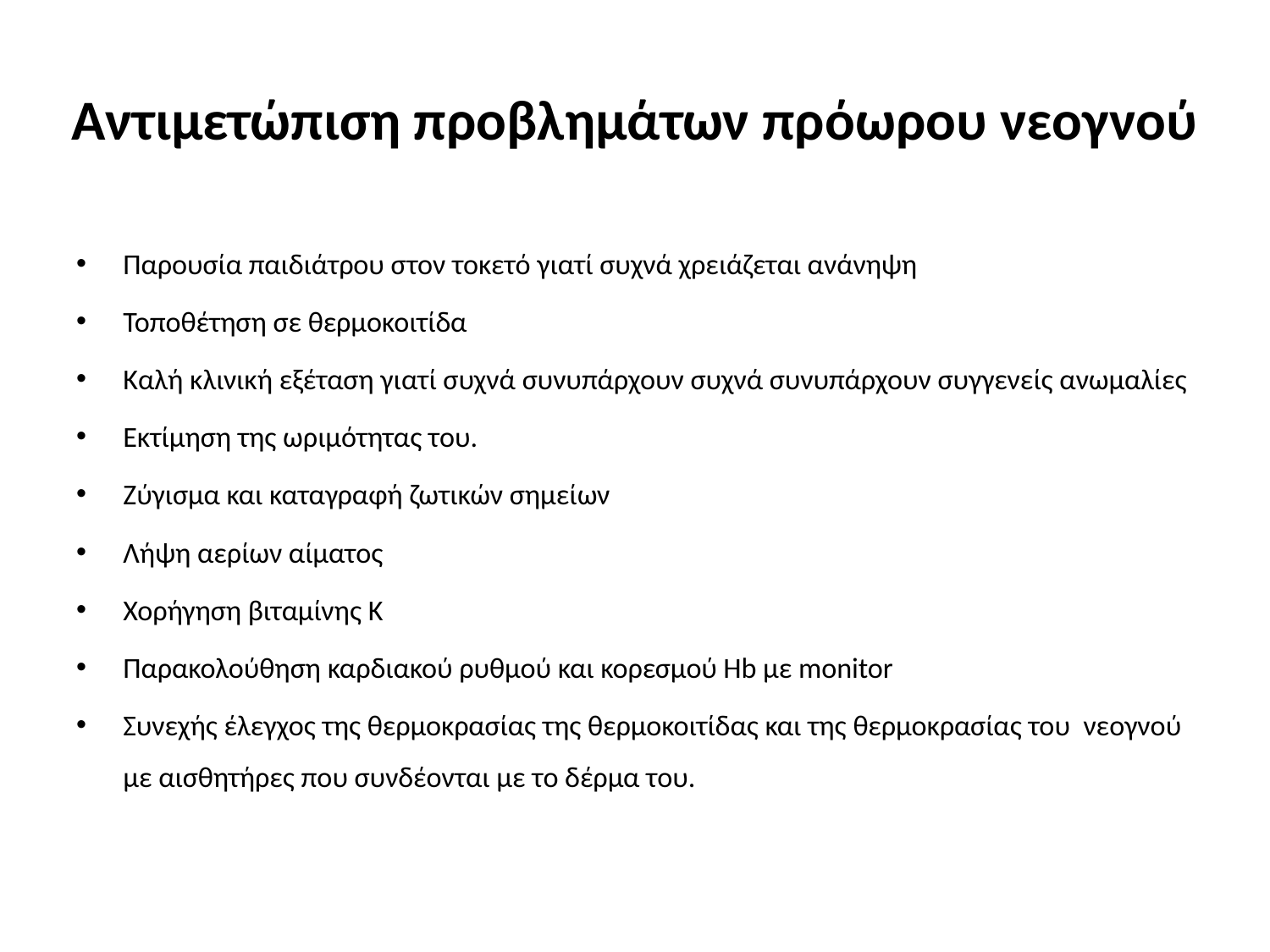

# Αντιμετώπιση προβλημάτων πρόωρου νεογνού
Παρουσία παιδιάτρου στον τοκετό γιατί συχνά χρειάζεται ανάνηψη
Τοποθέτηση σε θερμοκοιτίδα
Καλή κλινική εξέταση γιατί συχνά συνυπάρχουν συχνά συνυπάρχουν συγγενείς ανωμαλίες
Εκτίμηση της ωριμότητας του.
Ζύγισμα και καταγραφή ζωτικών σημείων
Λήψη αερίων αίματος
Χορήγηση βιταμίνης Κ
Παρακολούθηση καρδιακού ρυθμού και κορεσμού Hb με monitor
Συνεχής έλεγχος της θερμοκρασίας της θερμοκοιτίδας και της θερμοκρασίας του  νεογνού με αισθητήρες που συνδέονται με το δέρμα του.